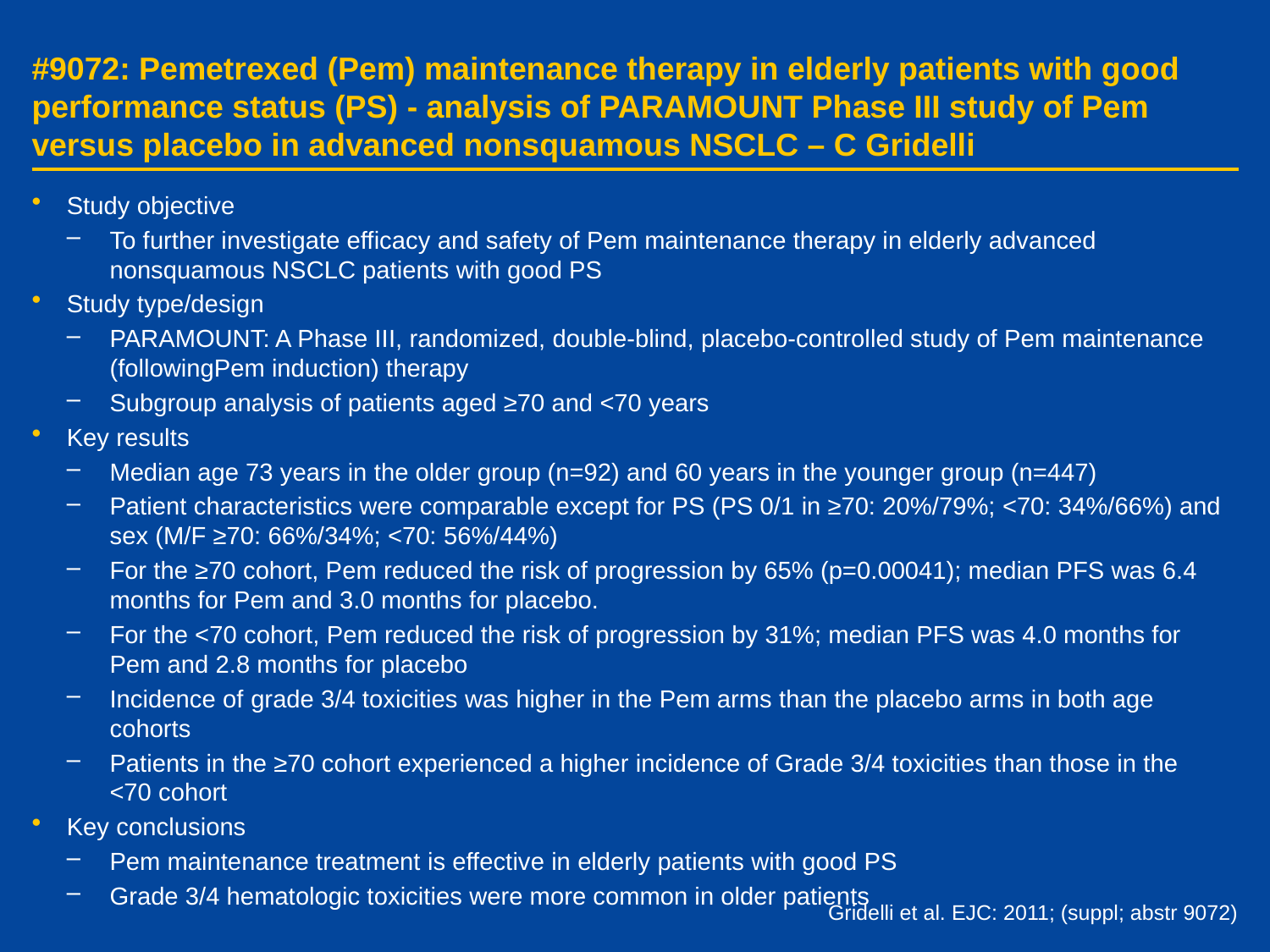

# #9072: Pemetrexed (Pem) maintenance therapy in elderly patients with good performance status (PS) - analysis of PARAMOUNT Phase III study of Pem versus placebo in advanced nonsquamous NSCLC – C Gridelli
Study objective
To further investigate efficacy and safety of Pem maintenance therapy in elderly advanced nonsquamous NSCLC patients with good PS
Study type/design
PARAMOUNT: A Phase III, randomized, double-blind, placebo-controlled study of Pem maintenance (followingPem induction) therapy
Subgroup analysis of patients aged ≥70 and <70 years
Key results
Median age 73 years in the older group (n=92) and 60 years in the younger group (n=447)
Patient characteristics were comparable except for PS (PS 0/1 in ≥70: 20%/79%; <70: 34%/66%) and sex (M/F ≥70: 66%/34%; <70: 56%/44%)
For the ≥70 cohort, Pem reduced the risk of progression by 65% (p=0.00041); median PFS was 6.4 months for Pem and 3.0 months for placebo.
For the <70 cohort, Pem reduced the risk of progression by 31%; median PFS was 4.0 months for Pem and 2.8 months for placebo
Incidence of grade 3/4 toxicities was higher in the Pem arms than the placebo arms in both age cohorts
Patients in the ≥70 cohort experienced a higher incidence of Grade 3/4 toxicities than those in the
<70 cohort
Key conclusions
Pem maintenance treatment is effective in elderly patients with good PS
Grade 3/4 hematologic toxicities were more common in older patients
Gridelli et al. EJC: 2011; (suppl; abstr 9072)